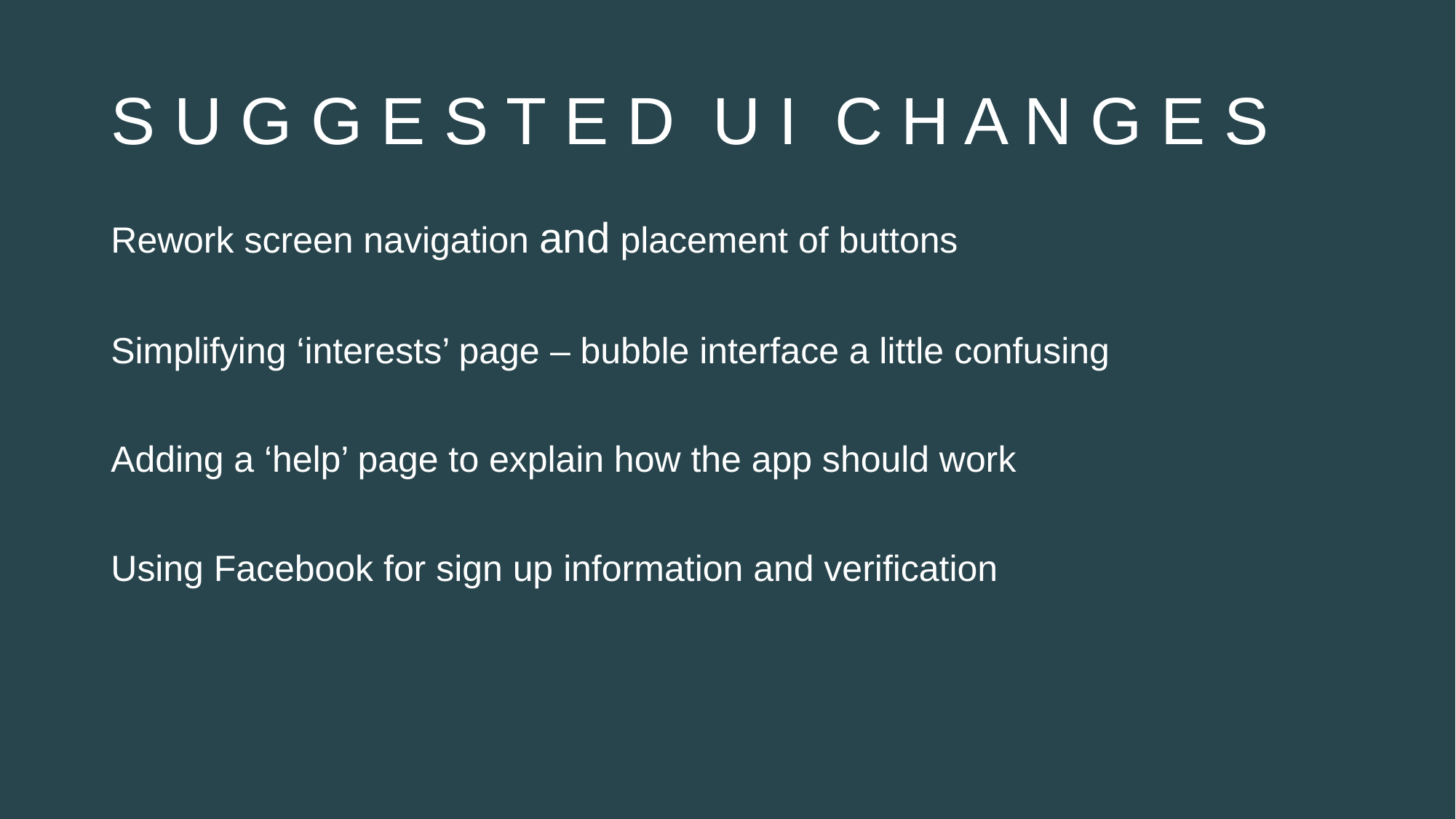

# S U G G E S T E D  U I  C H A N G E S
Rework screen navigation and placement of buttons

Simplifying ‘interests’ page – bubble interface a little confusing

Adding a ‘help’ page to explain how the app should work

Using Facebook for sign up information and verification